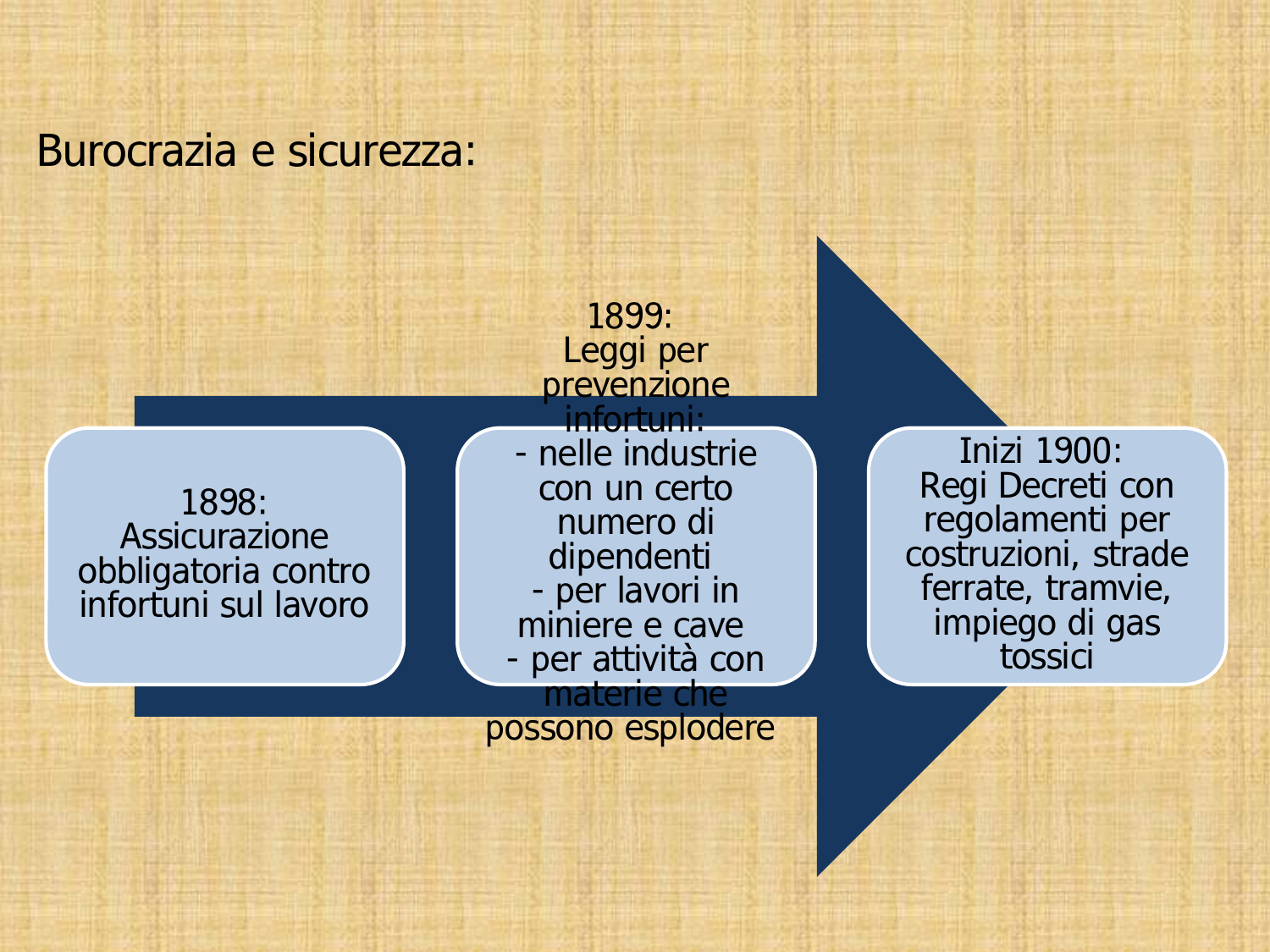

Burocrazia e sicurezza:

1898: Assicurazione obbligatoria contro infortuni sul lavoro
1899:
Leggi per prevenzione infortuni:
- nelle industrie con un certo numero di dipendenti
- per lavori in miniere e cave
- per attività con materie che possono esplodere
Inizi 1900:
Regi Decreti con regolamenti per costruzioni, strade ferrate, tramvie, impiego di gas tossici